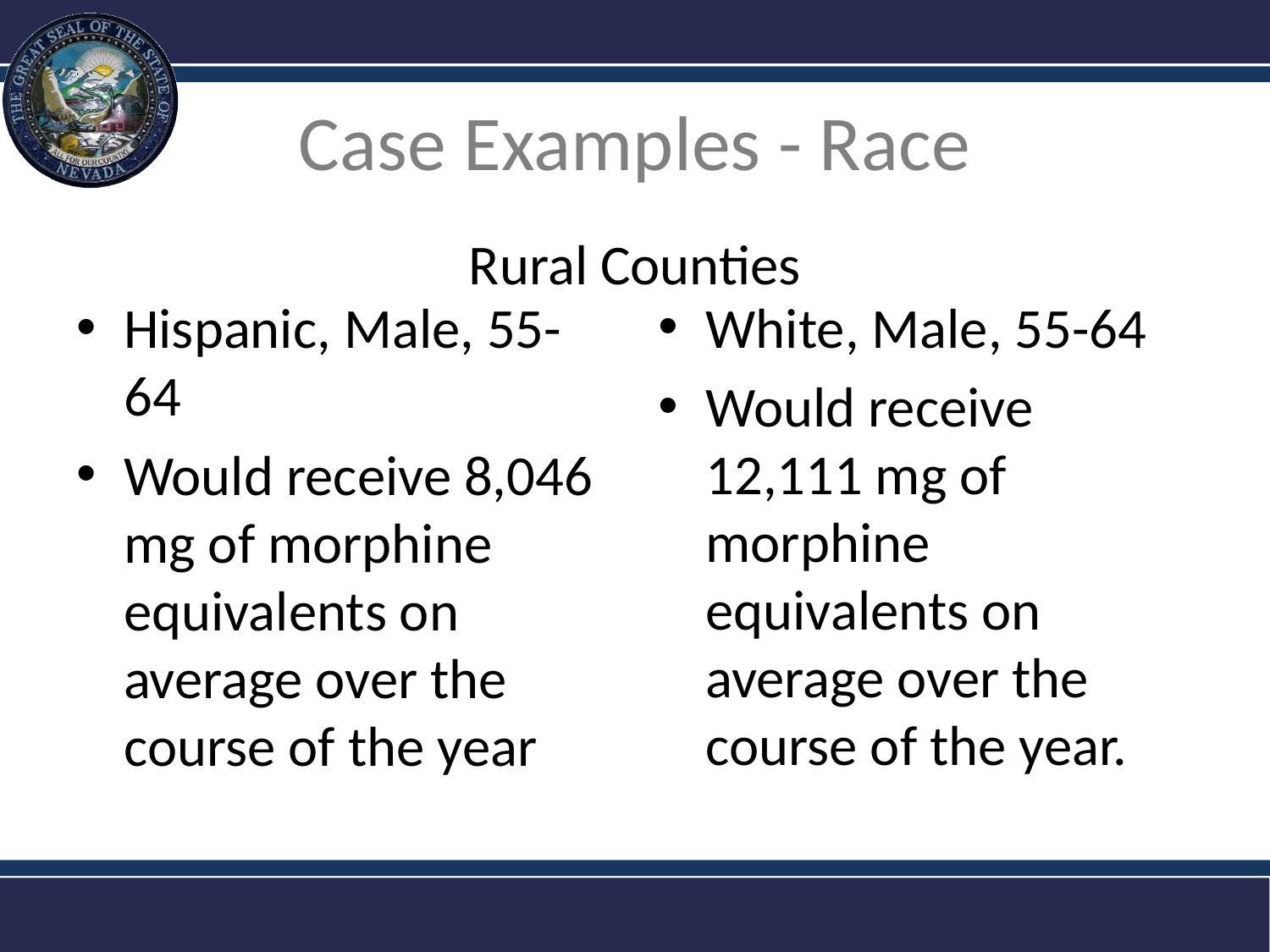

# Case Examples - Race
Rural Counties
Hispanic, Male, 55-64
Would receive 8,046 mg of morphine equivalents on average over the course of the year
White, Male, 55-64
Would receive 12,111 mg of morphine equivalents on average over the course of the year.
Department of Health and Human Services
16